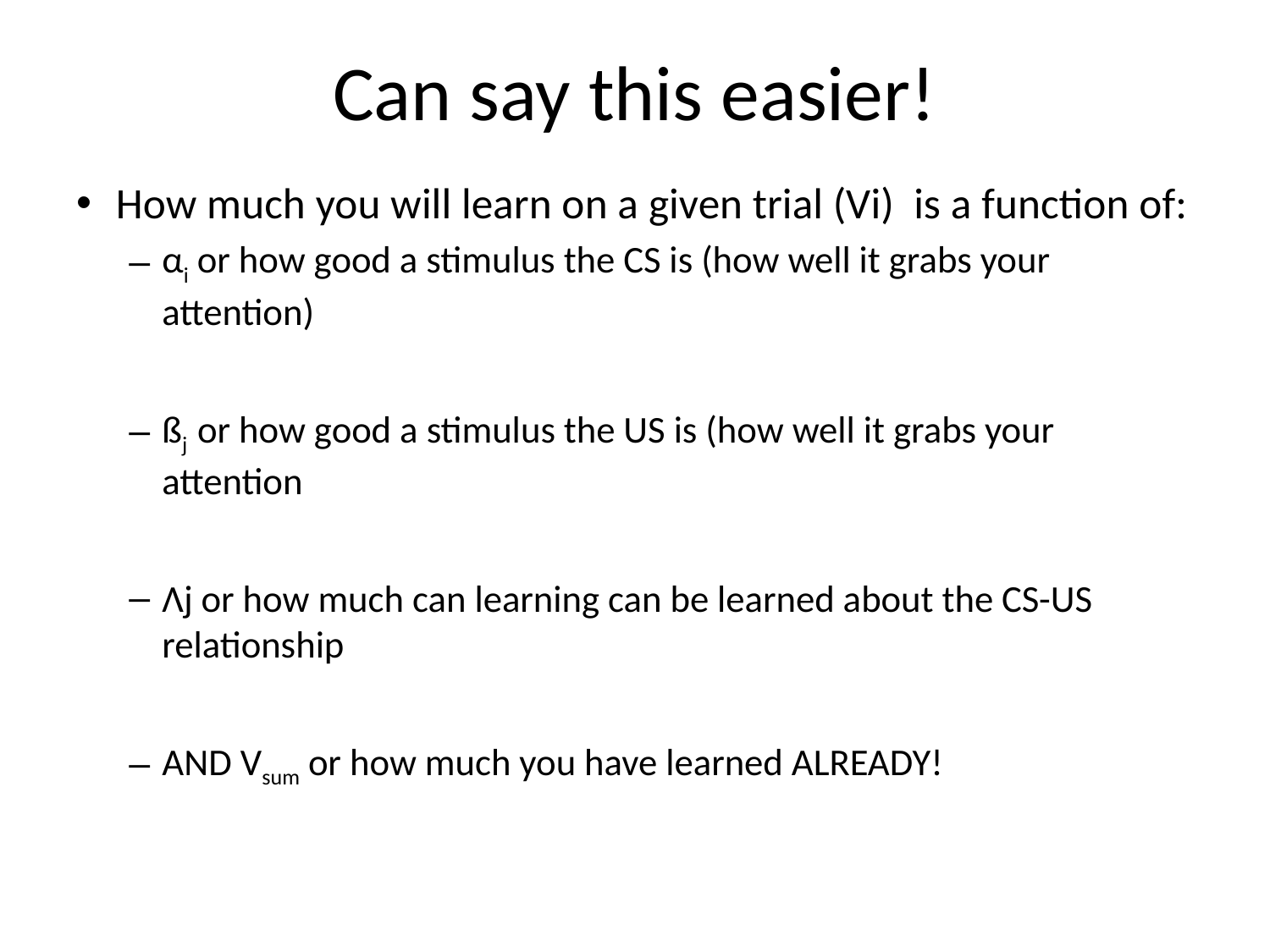

# Can say this easier!
How much you will learn on a given trial (Vi)  is a function of:
αi or how good a stimulus the CS is (how well it grabs your attention)

ßj  or how good a stimulus the US is (how well it grabs your attention

Λj or how much can learning can be learned about the CS-US relationship

AND Vsum or how much you have learned ALREADY!